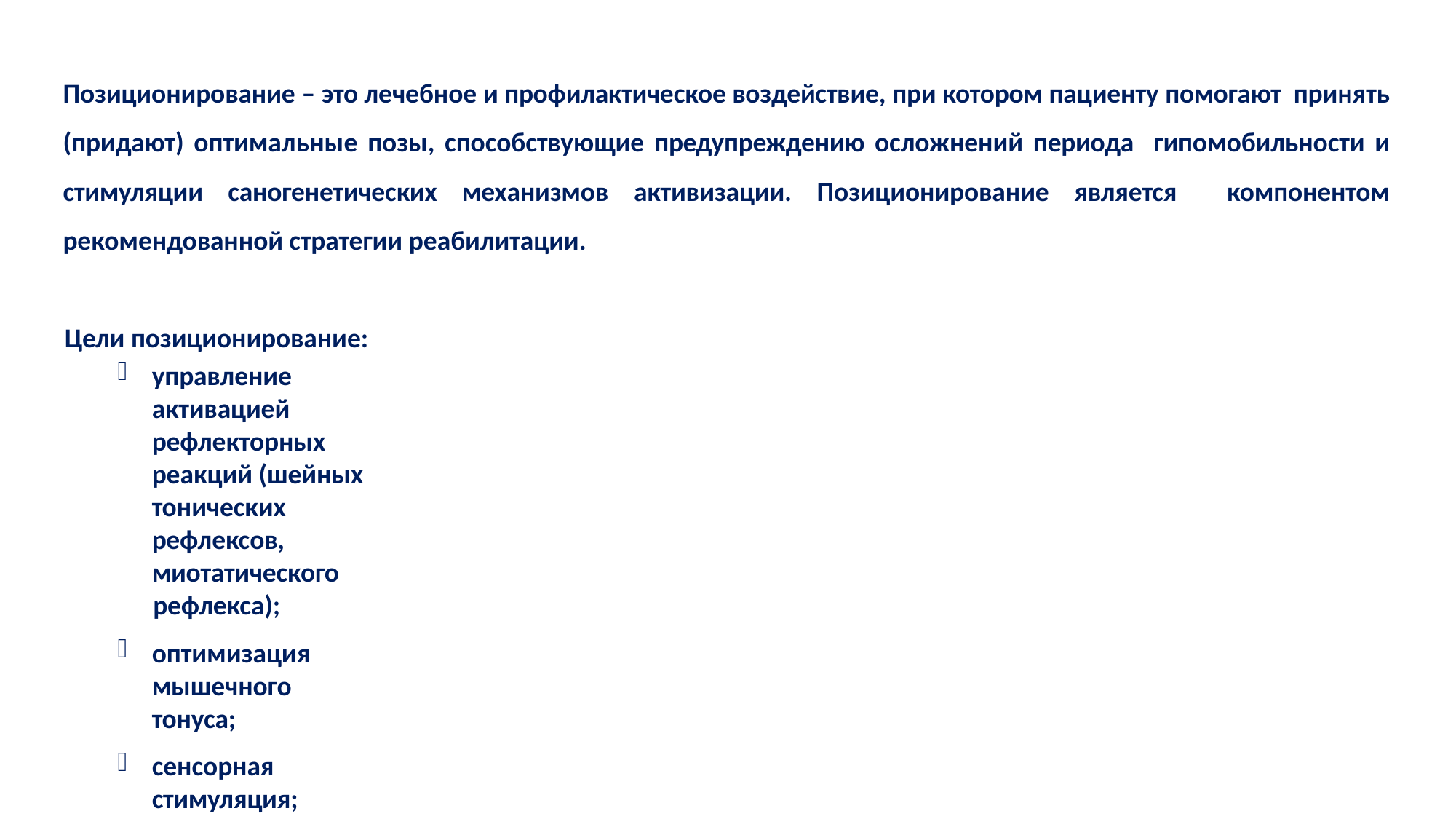

Позиционирование – это лечебное и профилактическое воздействие, при котором пациенту помогают  принять (придают) оптимальные позы, способствующие предупреждению осложнений периода  гипомобильности и стимуляции саногенетических механизмов активизации. Позиционирование является  компонентом рекомендованной стратегии реабилитации.

Цели позиционирование:
управление активацией рефлекторных реакций (шейных тонических рефлексов, миотатического
рефлекса);
оптимизация мышечного тонуса;
сенсорная стимуляция;
предупреждение контрактур;
поддержка и стабилизация сегментов тела, предупреждение повреждения суставов;
снижение риска аспирации;
предупреждение развития пролежней;
улучшение восприятия пространства;